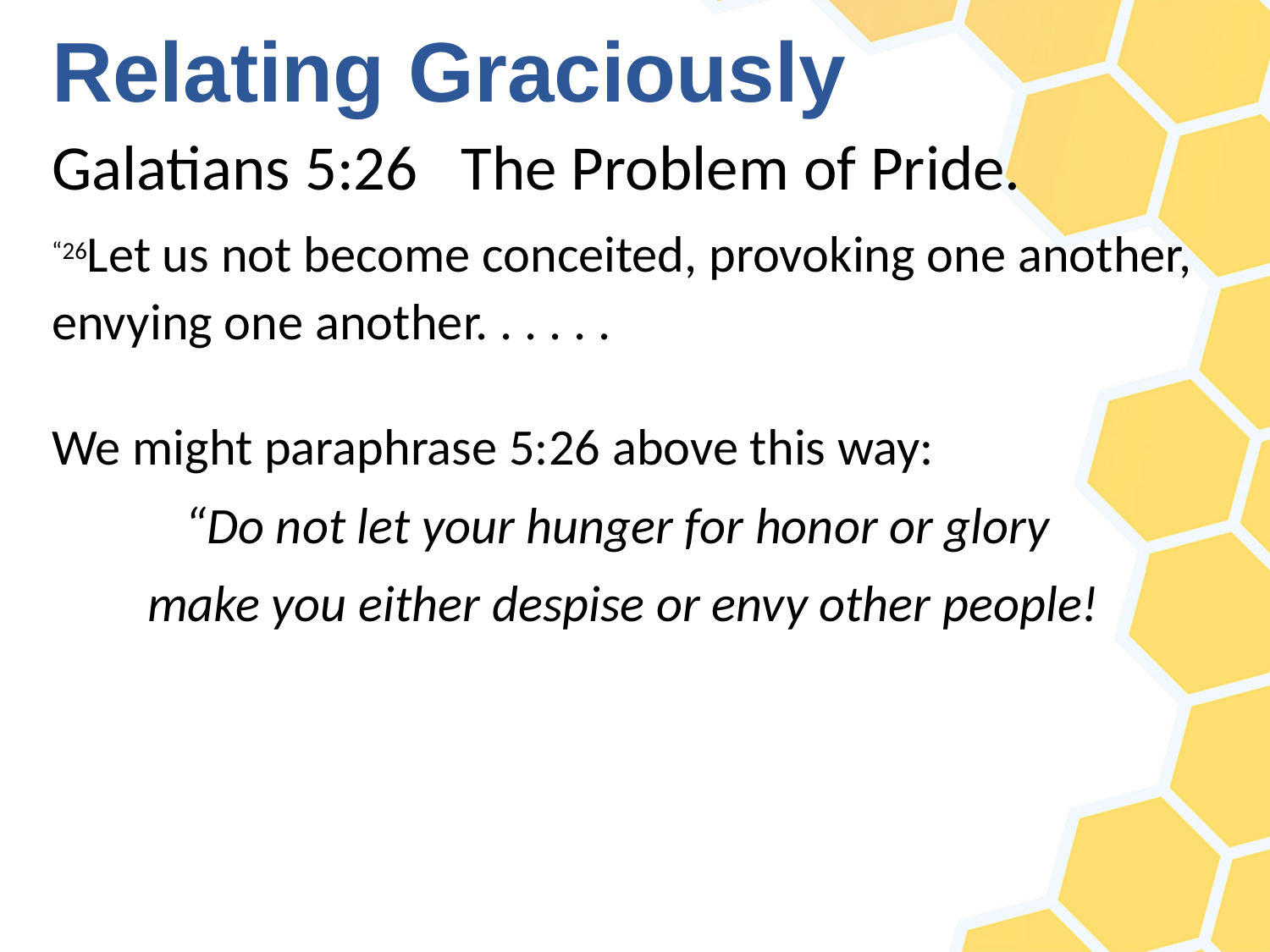

# Relating Graciously
Galatians 5:26   The Problem of Pride.
“26Let us not become conceited, provoking one another, envying one another. . . . . .

We might paraphrase 5:26 above this way:
“Do not let your hunger for honor or glory
make you either despise or envy other people!